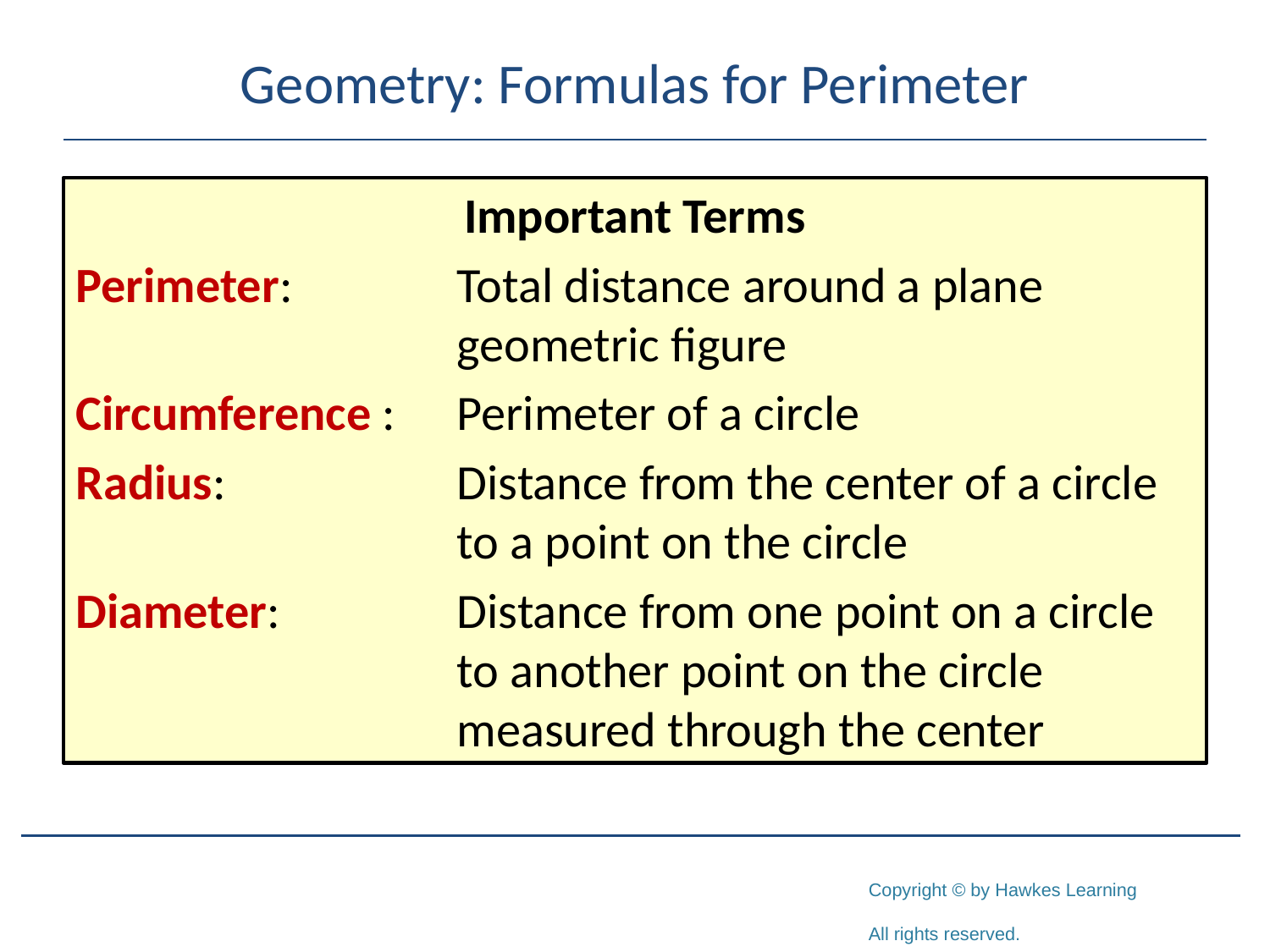

# Geometry: Formulas for Perimeter
Important Terms
Perimeter:		Total distance around a plane 				geometric figure
Circumference :	Perimeter of a circle
Radius:		Distance from the center of a circle 			to a point on the circle
Diameter:		Distance from one point on a circle 			to another point on the circle 				measured through the center